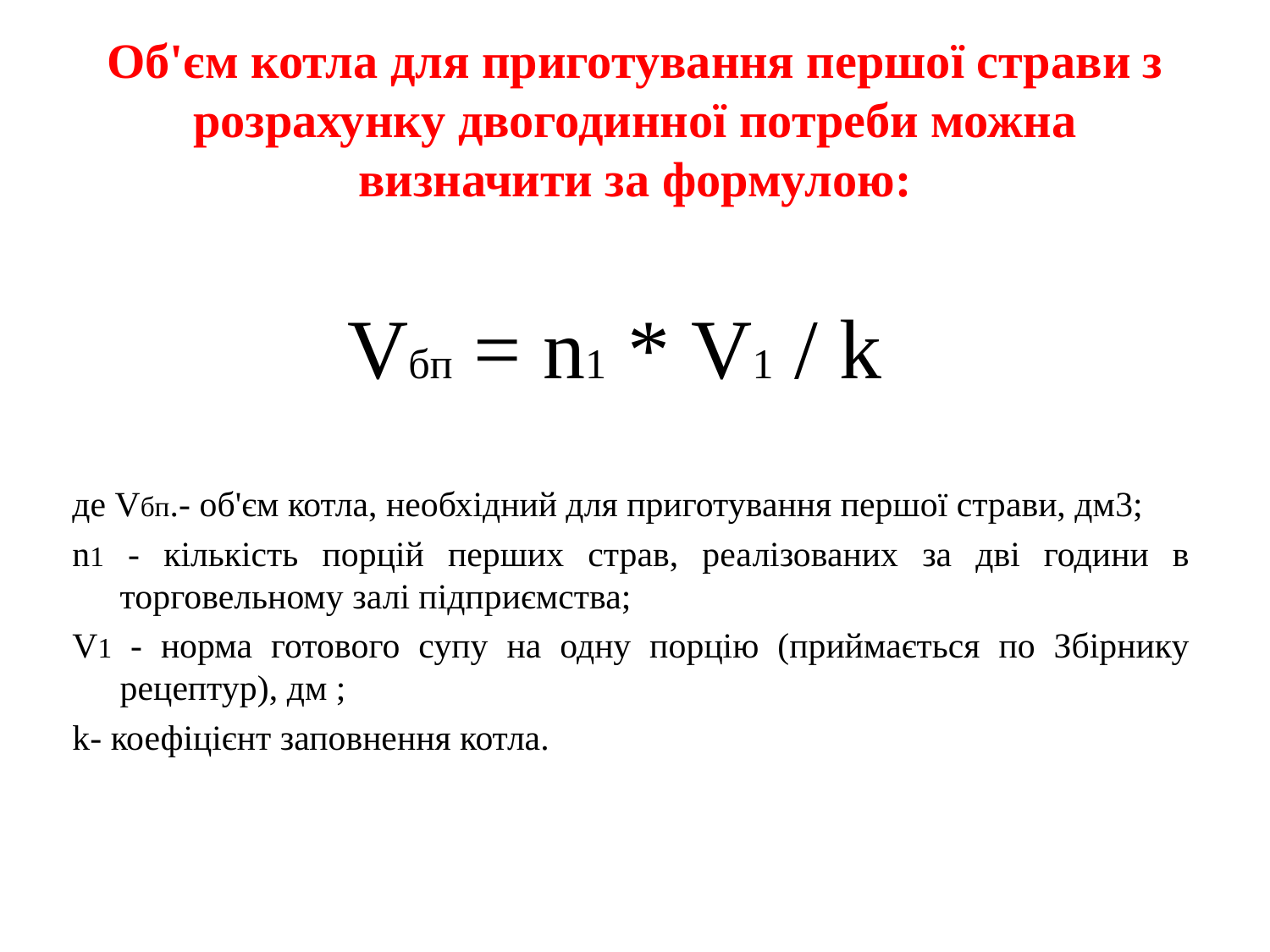

# Об'єм котла для приготування першої страви з розрахунку двогодинної потреби можна визначити за формулою:
             Vбп = n1 * V1 / k

де Vбп.- об'єм котла, необхідний для приготування першої страви, дм3;
n1 - кількість порцій перших страв, реалізованих за дві години в торговельному залі підприємства;
V1 - норма готового супу на одну порцію (приймається по Збірнику рецептур), дм ;
k- коефіцієнт заповнення котла.